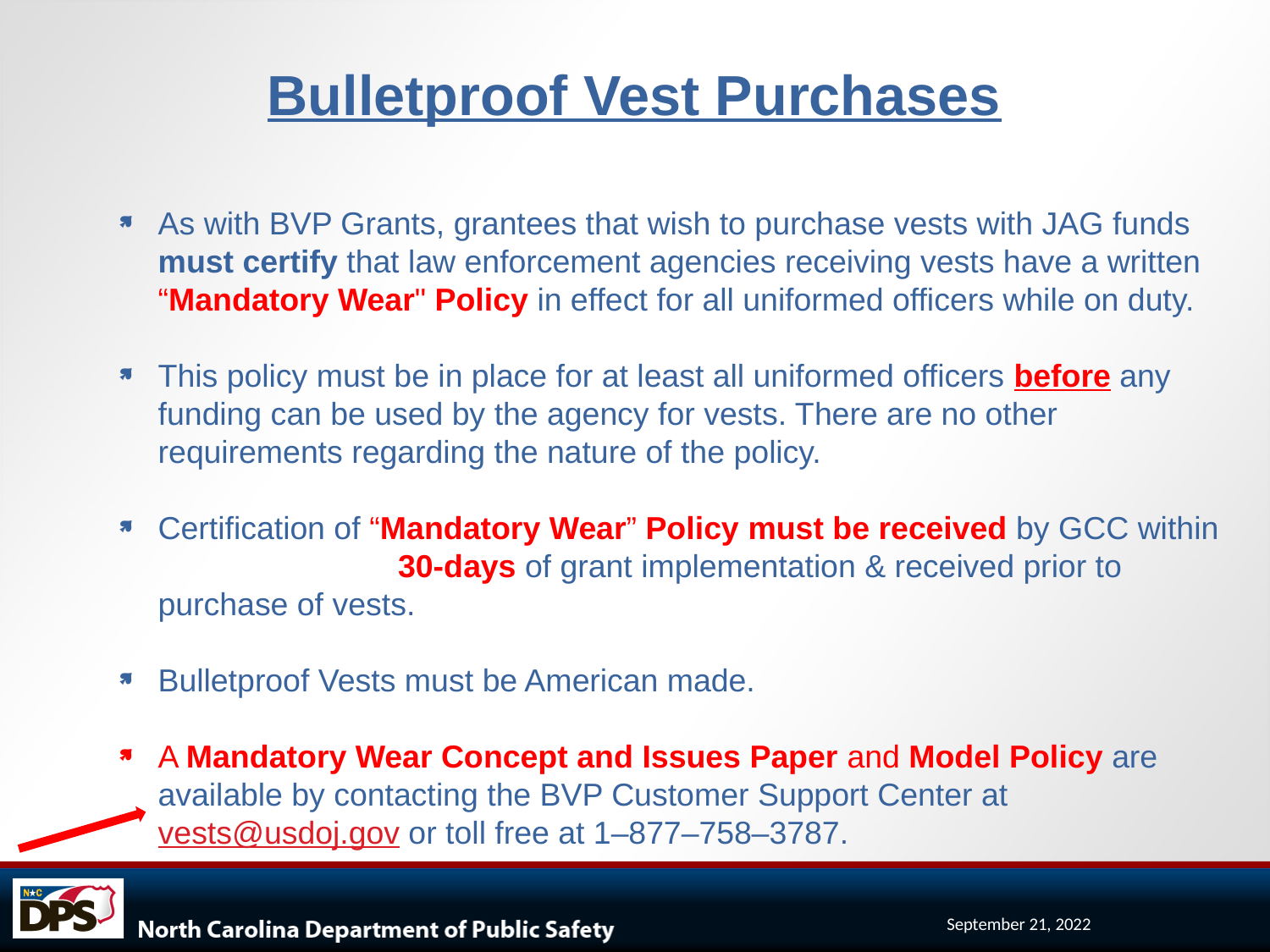

Bulletproof Vest Purchases
As with BVP Grants, grantees that wish to purchase vests with JAG funds must certify that law enforcement agencies receiving vests have a written “Mandatory Wear" Policy in effect for all uniformed officers while on duty.

This policy must be in place for at least all uniformed officers before any funding can be used by the agency for vests. There are no other requirements regarding the nature of the policy.

Certification of “Mandatory Wear” Policy must be received by GCC within                               30-days of grant implementation & received prior to purchase of vests.

Bulletproof Vests must be American made.

A Mandatory Wear Concept and Issues Paper and Model Policy are available by contacting the BVP Customer Support Center at vests@usdoj.gov or toll free at 1–877–758–3787.

September 21, 2022